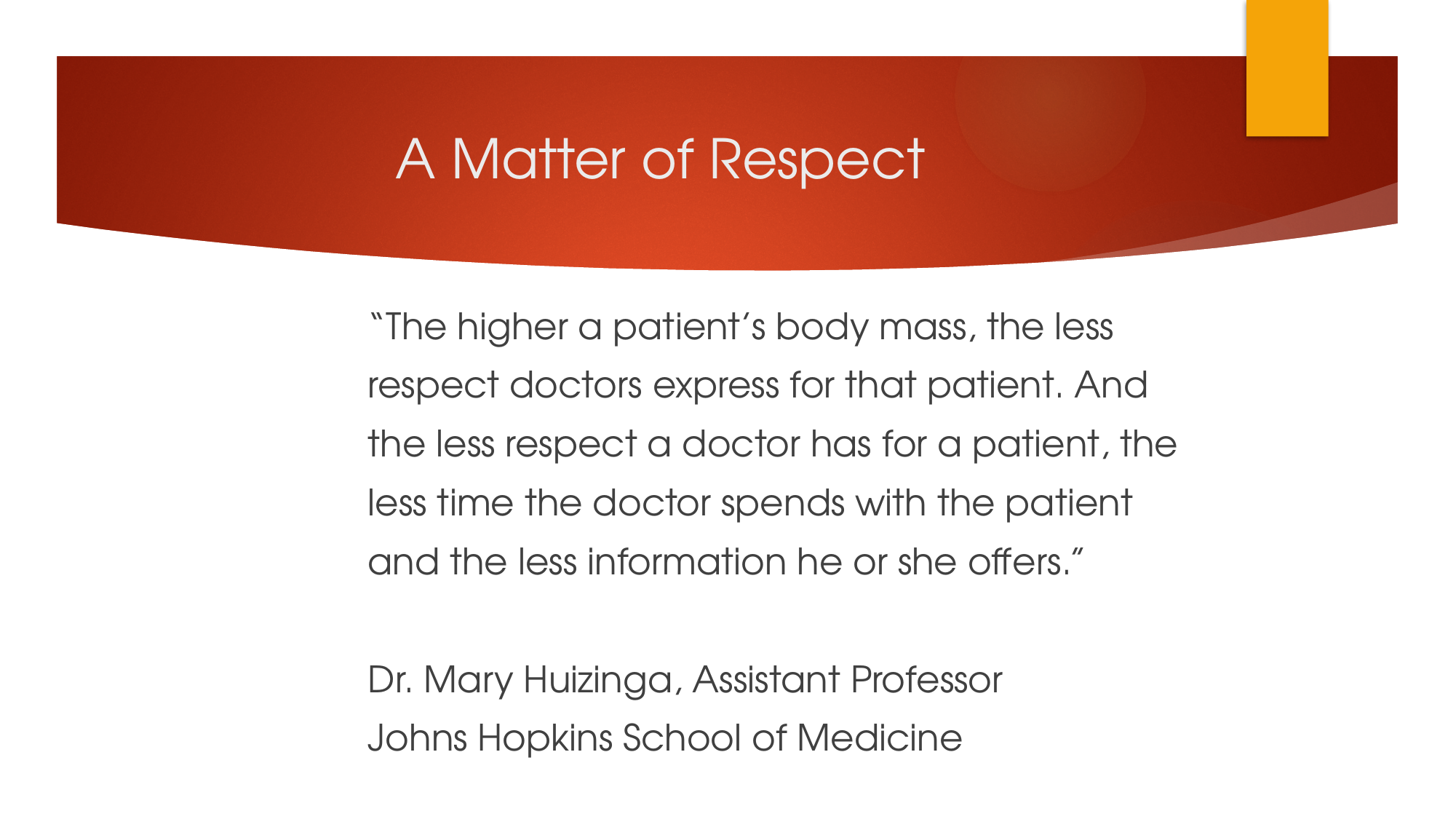

# A Matter of Respect
“The higher a patient’s body mass, the less
respect doctors express for that patient. And
the less respect a doctor has for a patient, the
less time the doctor spends with the patient
and the less information he or she offers.”

Dr. Mary Huizinga, Assistant Professor
Johns Hopkins School of Medicine